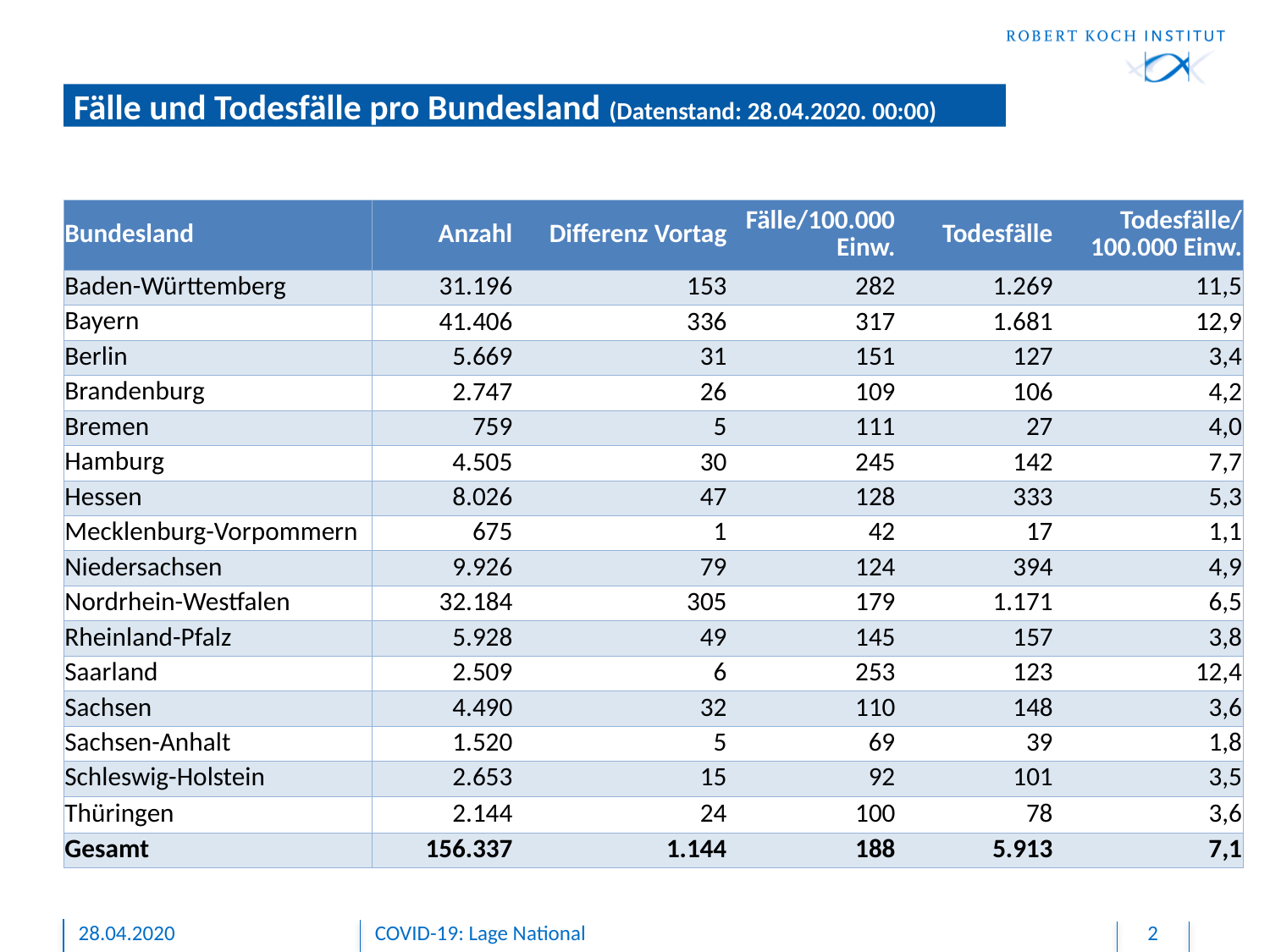

# Fälle und Todesfälle pro Bundesland (Datenstand: 28.04.2020. 00:00)
| Bundesland | Anzahl | Differenz Vortag | Fälle/100.000 Einw. | Todesfälle | Todesfälle/ 100.000 Einw. |
| --- | --- | --- | --- | --- | --- |
| Baden-Württemberg | 31.196 | 153 | 282 | 1.269 | 11,5 |
| Bayern | 41.406 | 336 | 317 | 1.681 | 12,9 |
| Berlin | 5.669 | 31 | 151 | 127 | 3,4 |
| Brandenburg | 2.747 | 26 | 109 | 106 | 4,2 |
| Bremen | 759 | 5 | 111 | 27 | 4,0 |
| Hamburg | 4.505 | 30 | 245 | 142 | 7,7 |
| Hessen | 8.026 | 47 | 128 | 333 | 5,3 |
| Mecklenburg-Vorpommern | 675 | 1 | 42 | 17 | 1,1 |
| Niedersachsen | 9.926 | 79 | 124 | 394 | 4,9 |
| Nordrhein-Westfalen | 32.184 | 305 | 179 | 1.171 | 6,5 |
| Rheinland-Pfalz | 5.928 | 49 | 145 | 157 | 3,8 |
| Saarland | 2.509 | 6 | 253 | 123 | 12,4 |
| Sachsen | 4.490 | 32 | 110 | 148 | 3,6 |
| Sachsen-Anhalt | 1.520 | 5 | 69 | 39 | 1,8 |
| Schleswig-Holstein | 2.653 | 15 | 92 | 101 | 3,5 |
| Thüringen | 2.144 | 24 | 100 | 78 | 3,6 |
| Gesamt | 156.337 | 1.144 | 188 | 5.913 | 7,1 |
28.04.2020
COVID-19: Lage National
2